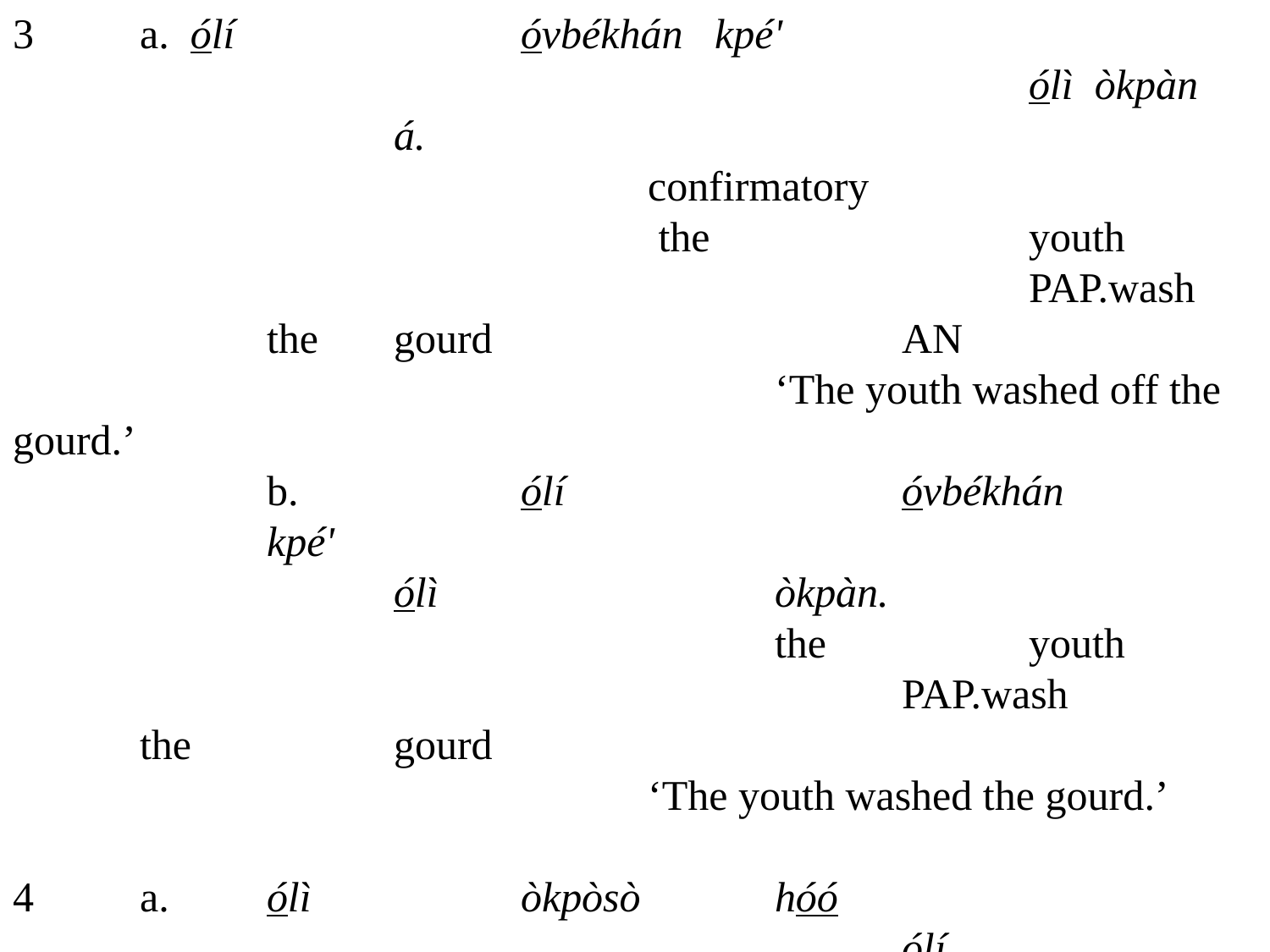

3	a.  ólí			óvbékhán   kpé'											ólì  òkpàn			á.											confirmatory
					 the			youth									PAP.wash		the	gourd				AN
						‘The youth washed off the gourd.’
		b.		ólí			óvbékhán			kpé'										ólì			òkpàn.
						the		youth								PAP.wash		the		gourd
					‘The youth washed the gourd.’

4	a.	ólì		òkpòsò		hóó										ólí			úkpùn			á.  																 confirmatory
					the	woman		PRP.wash		the		cloth				AN
					‘The woman washed off the cloth.’
		b.	ólì			òkpòsò			hóó										ólí			úkpùn.
					the		woman			PRP.wash		the		cloth
					‘The woman washed the cloth.’